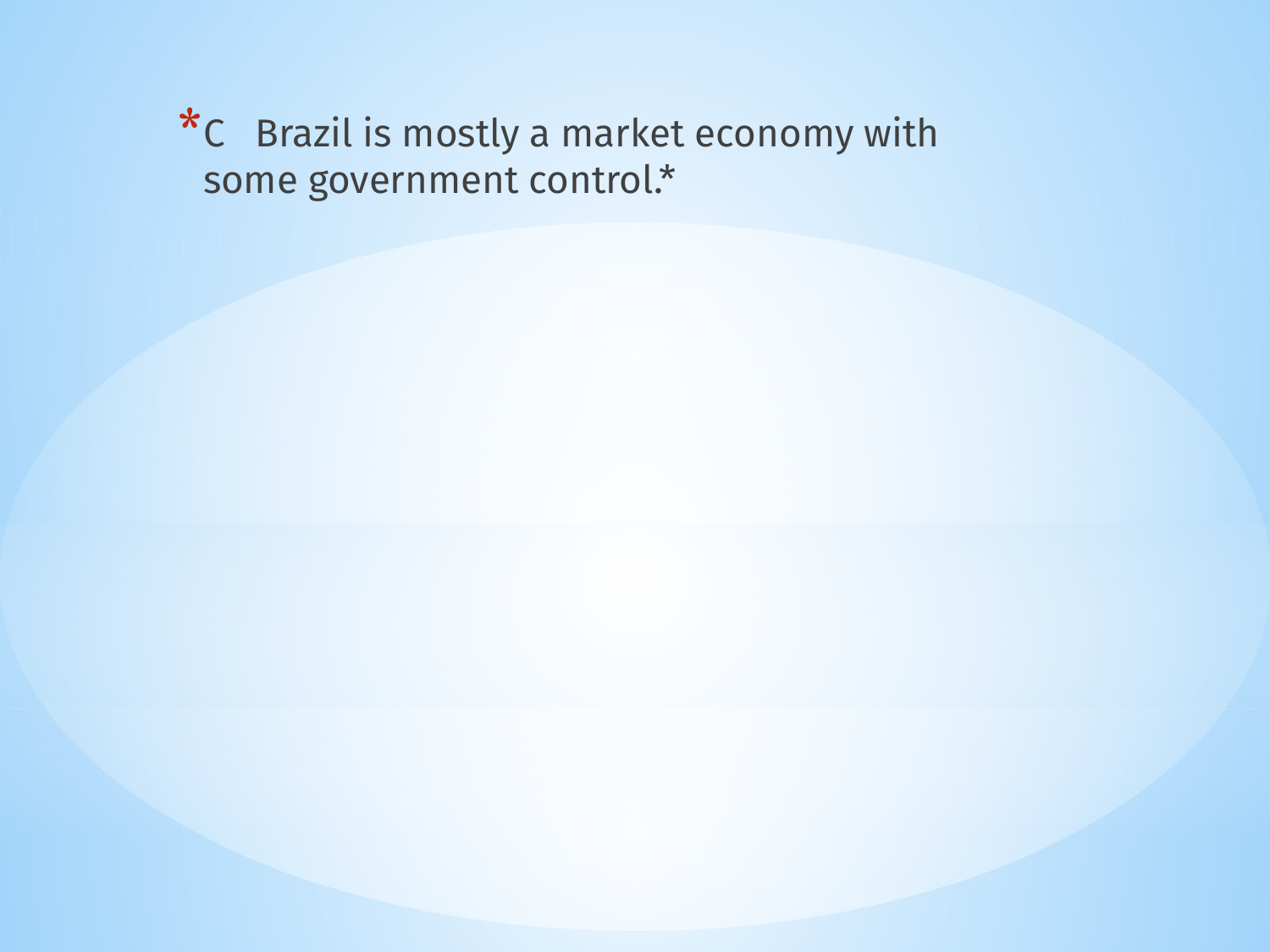

C   Brazil is mostly a market economy with some government control.*
#